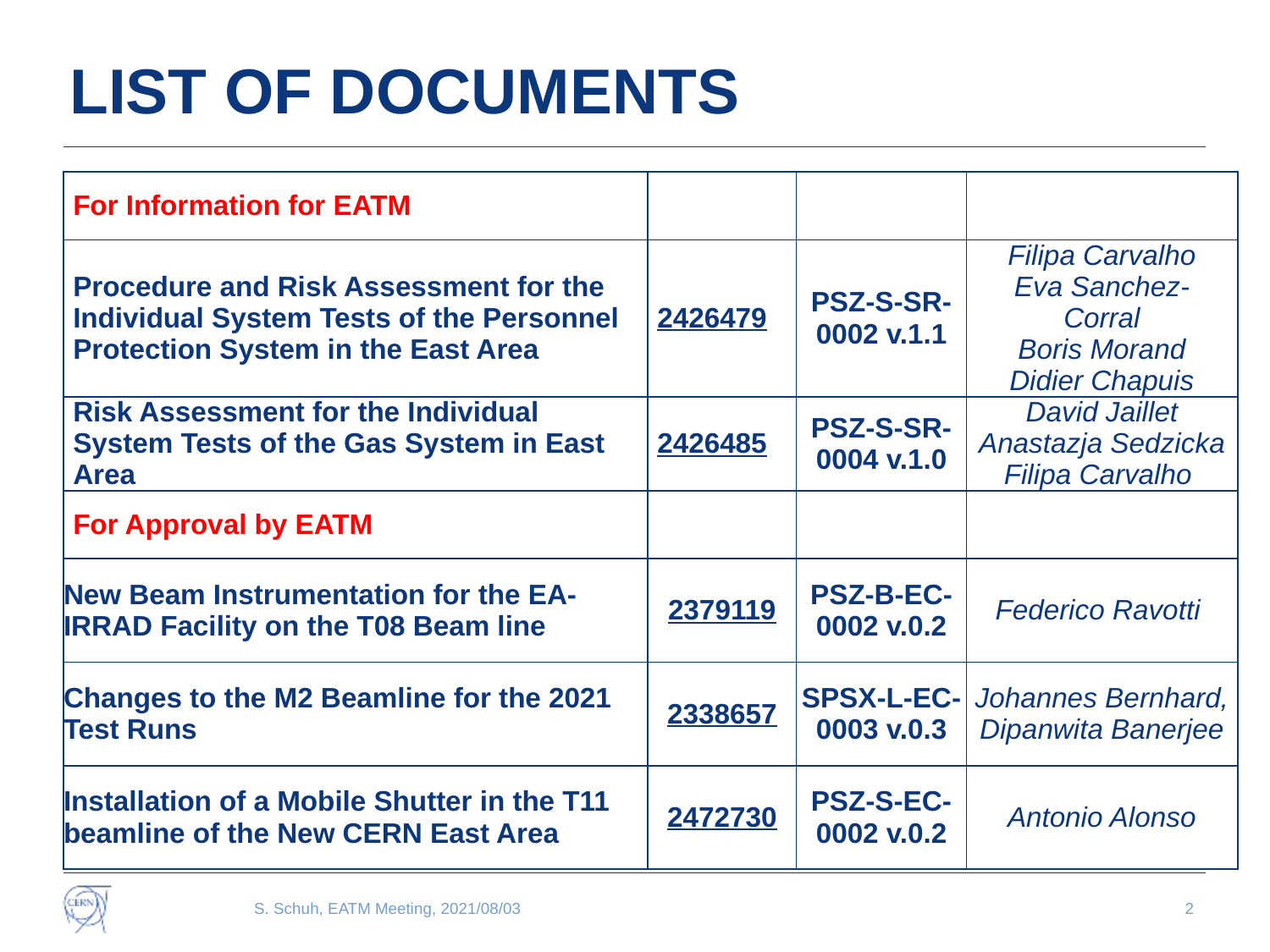

# LIST OF DOCUMENTS
| For Information for EATM |  |  |  |
| --- | --- | --- | --- |
| Procedure and Risk Assessment for the Individual System Tests of the Personnel Protection System in the East Area | 2426479 | PSZ-S-SR-0002 v.1.1 | Filipa Carvalho Eva Sanchez-Corral Boris Morand Didier Chapuis |
| Risk Assessment for the Individual System Tests of the Gas System in East Area | 2426485 | PSZ-S-SR-0004 v.1.0 | David Jaillet Anastazja Sedzicka Filipa Carvalho |
| For Approval by EATM |  |  |  |
| New Beam Instrumentation for the EA-IRRAD Facility on the T08 Beam line | 2379119 | PSZ-B-EC-0002 v.0.2 | Federico Ravotti |
| Changes to the M2 Beamline for the 2021 Test Runs | 2338657 | SPSX-L-EC-0003 v.0.3 | Johannes Bernhard, Dipanwita Banerjee |
| Installation of a Mobile Shutter in the T11 beamline of the New CERN East Area | 2472730 | PSZ-S-EC-0002 v.0.2 | Antonio Alonso |
S. Schuh, EATM Meeting, 2021/08/03
2